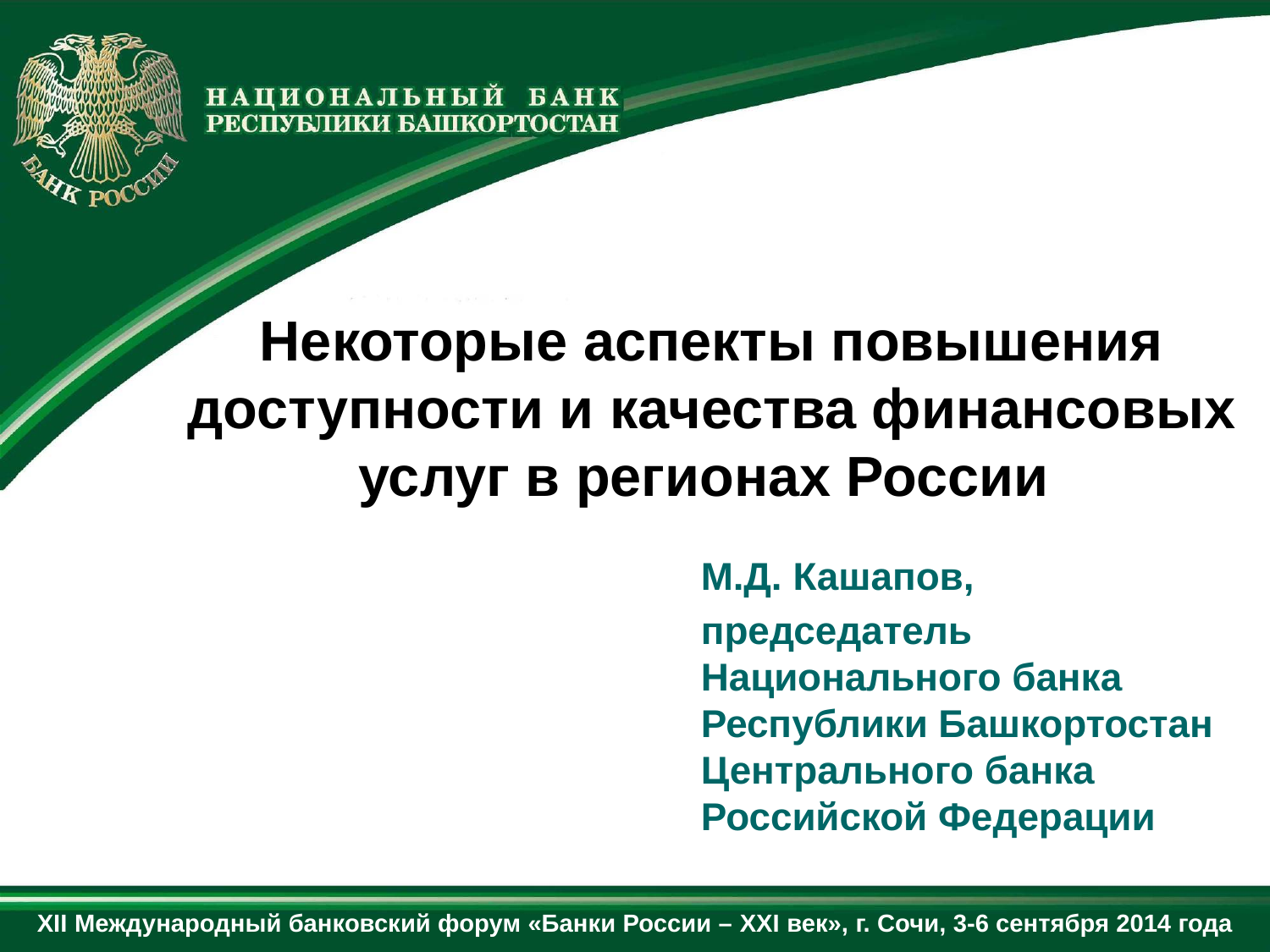

Некоторые аспекты повышения доступности и качества финансовых услуг в регионах России
М.Д. Кашапов,
председатель Национального банка Республики Башкортостан Центрального банка Российской Федерации
XII Международный банковский форум «Банки России – XXI век», г. Сочи, 3-6 сентября 2014 года